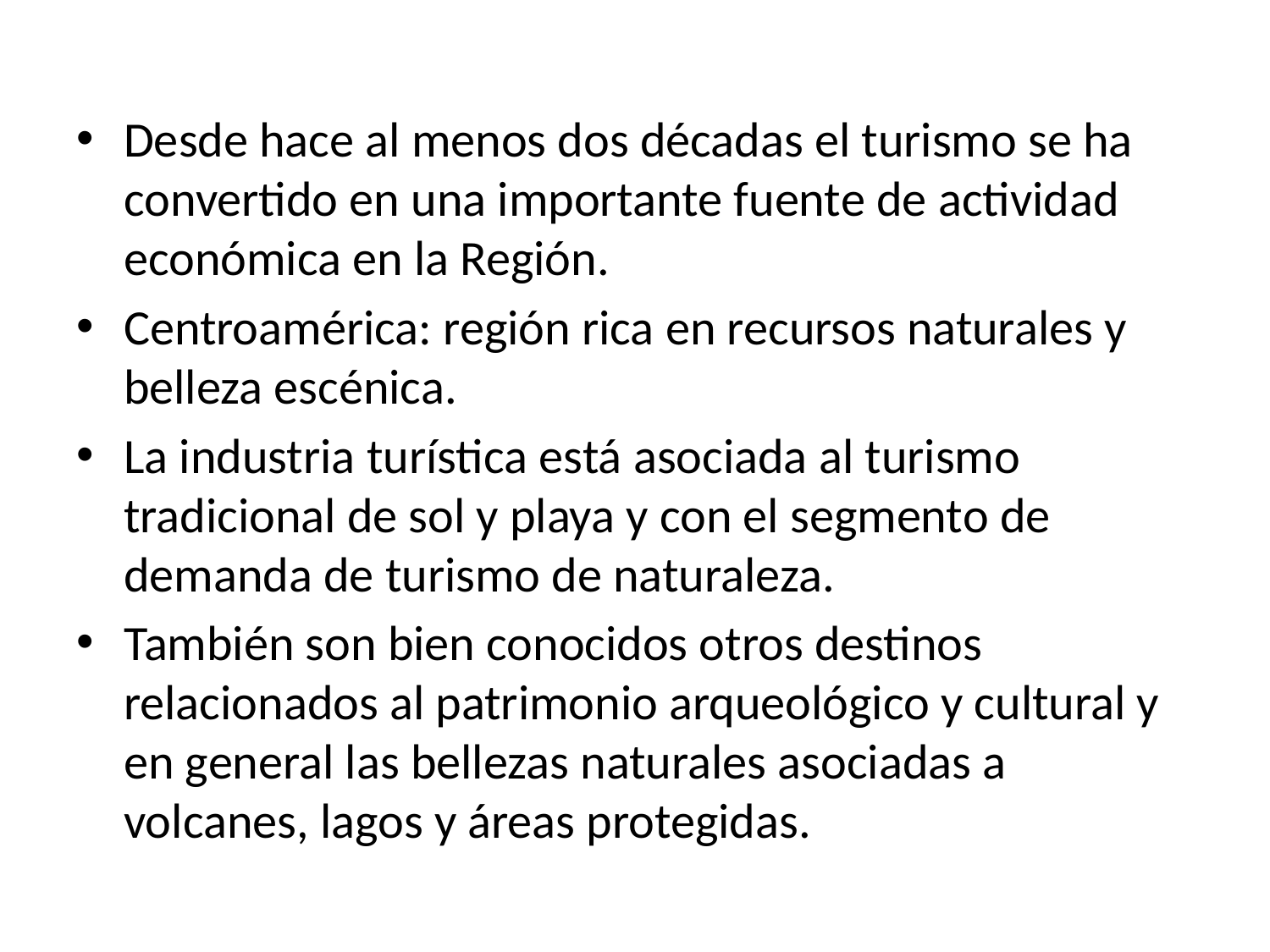

Desde hace al menos dos décadas el turismo se ha convertido en una importante fuente de actividad económica en la Región.
Centroamérica: región rica en recursos naturales y belleza escénica.
La industria turística está asociada al turismo tradicional de sol y playa y con el segmento de demanda de turismo de naturaleza.
También son bien conocidos otros destinos relacionados al patrimonio arqueológico y cultural y en general las bellezas naturales asociadas a volcanes, lagos y áreas protegidas.